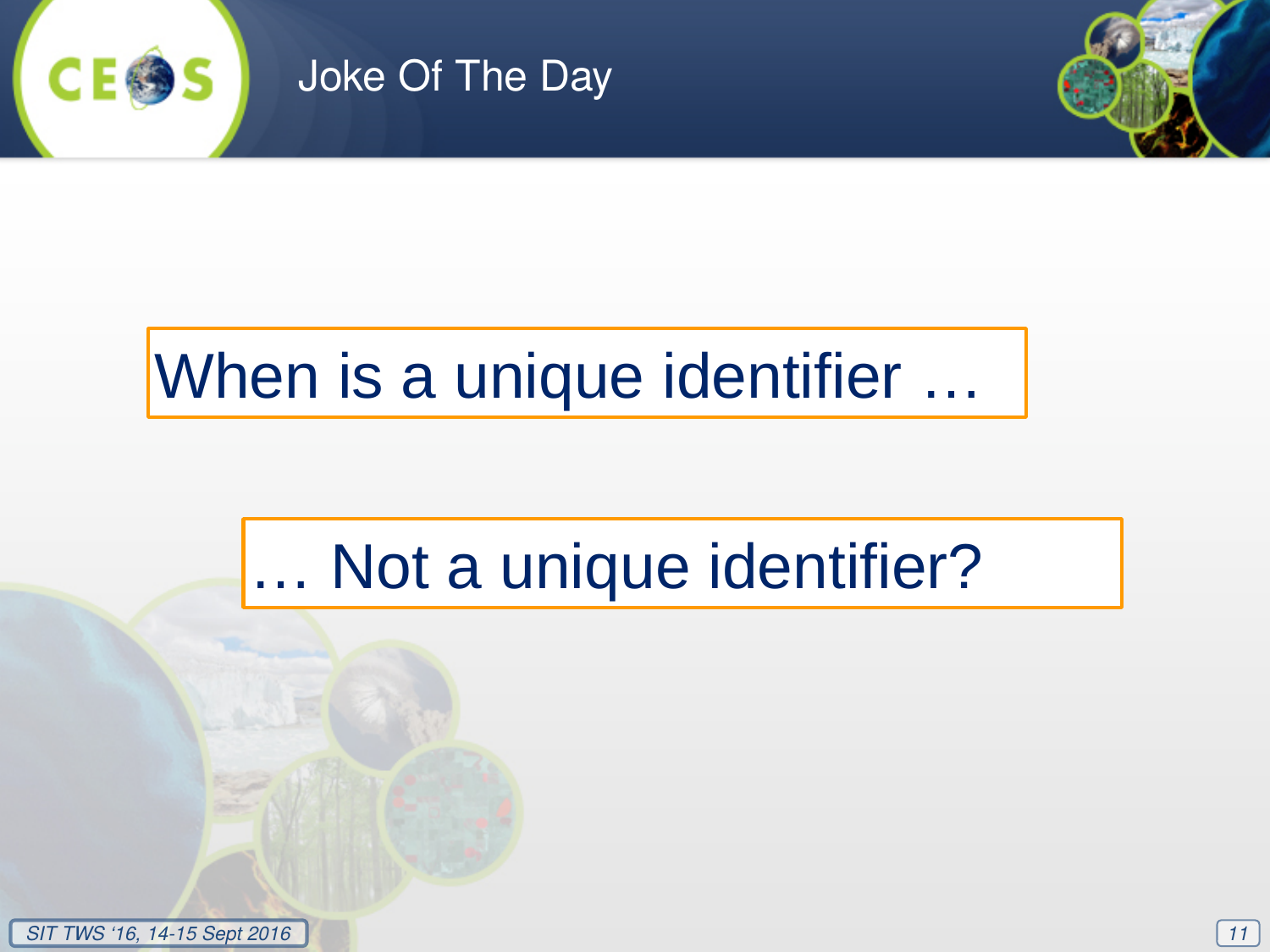

Joke Of The Day

When is a unique identifier …
… Not a unique identifier?
11